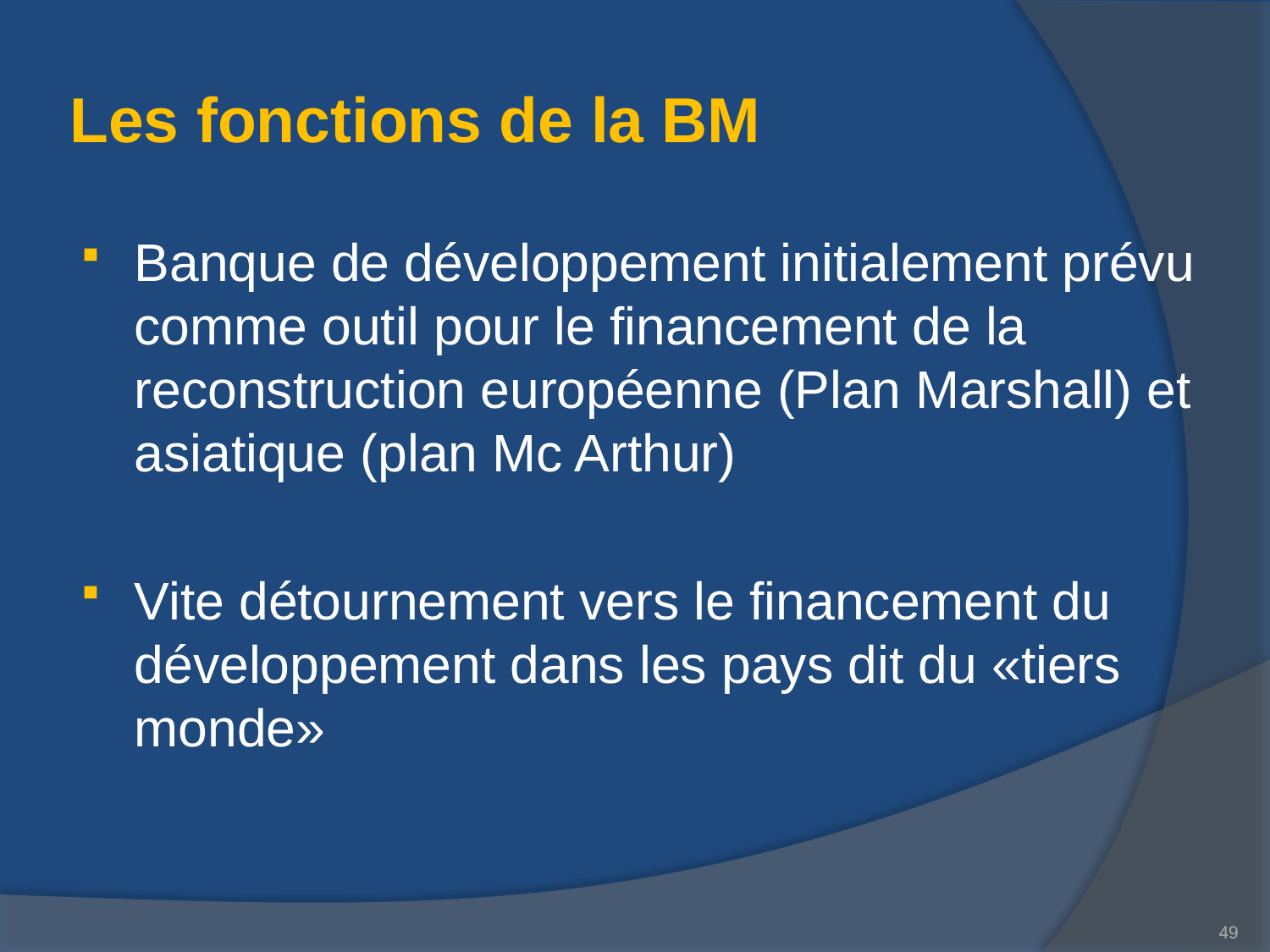

# Les fonctions de la BM
Banque de développement initialement prévu comme outil pour le financement de la reconstruction européenne (Plan Marshall) et asiatique (plan Mc Arthur)

Vite détournement vers le financement du développement dans les pays dit du «tiers monde»
49